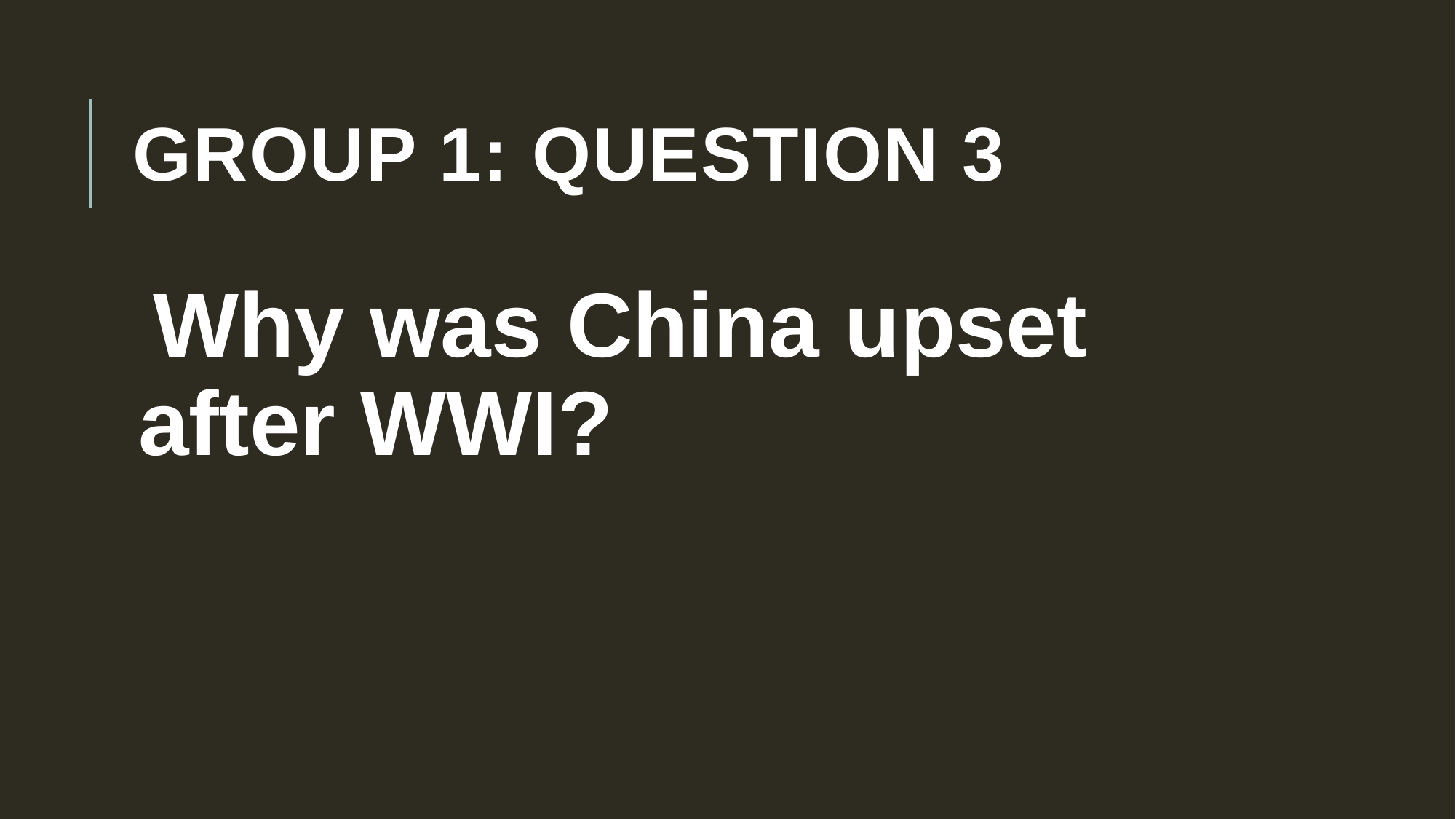

# Group 1: Question 3
Why was China upset after WWI?